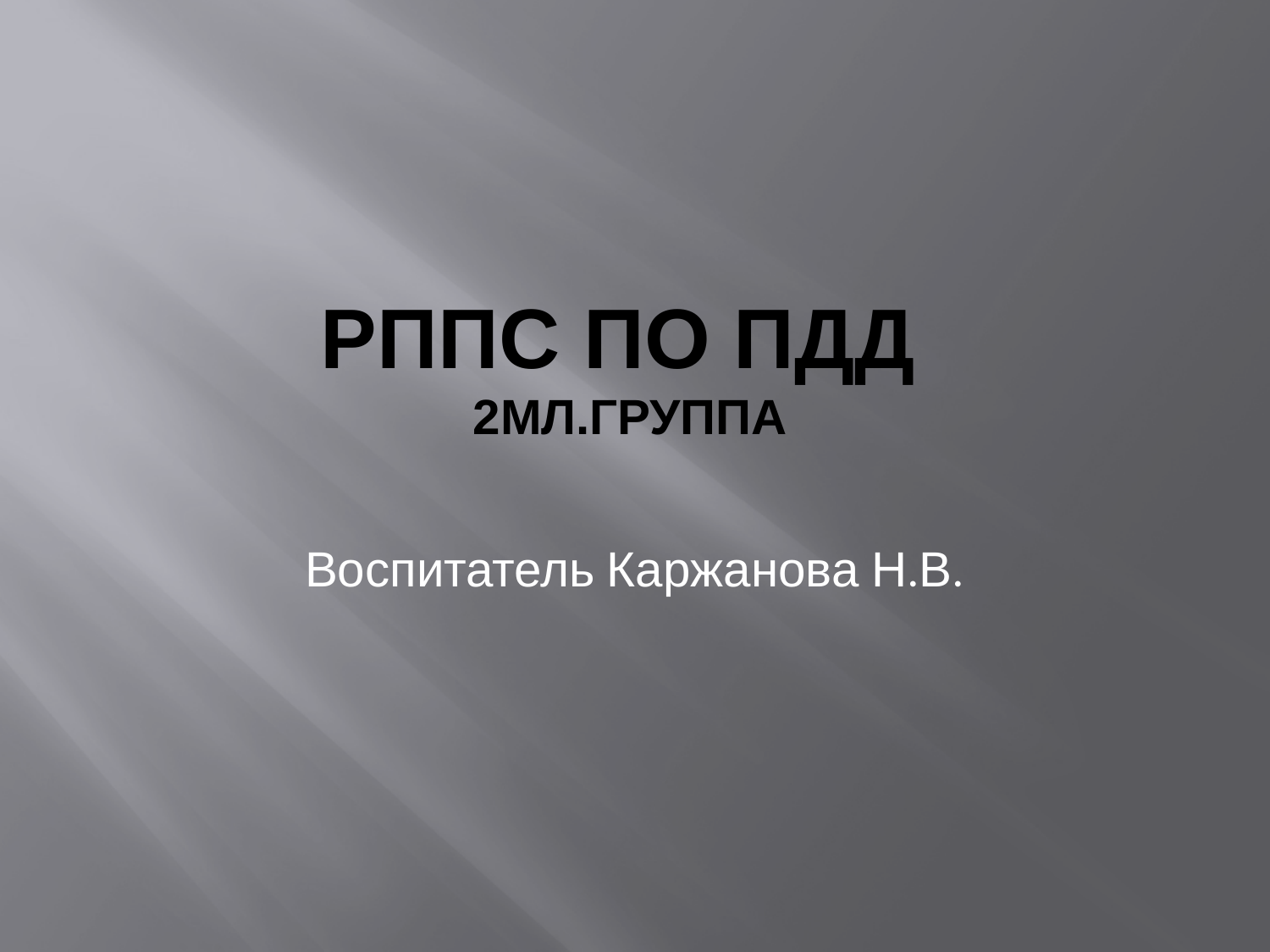

# РППС по ПДД 2мл.группа

Воспитатель Каржанова Н.В.